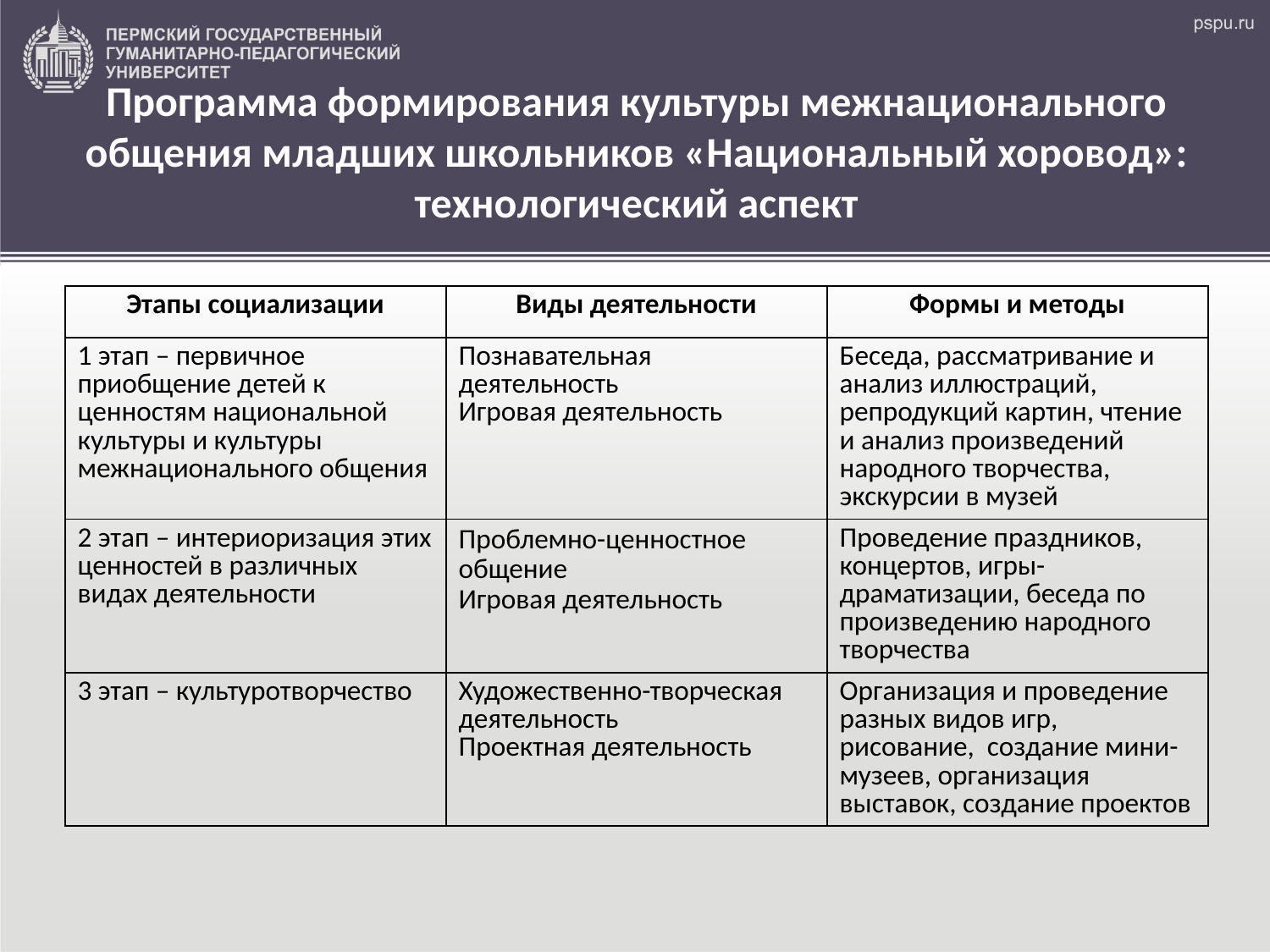

# Программа формирования культуры межнационального общения младших школьников «Национальный хоровод»: технологический аспект
| Этапы социализации | Виды деятельности | Формы и методы |
| --- | --- | --- |
| 1 этап – первичное приобщение детей к ценностям национальной культуры и культуры межнационального общения | Познавательная деятельность Игровая деятельность | Беседа, рассматривание и анализ иллюстраций, репродукций картин, чтение и анализ произведений народного творчества, экскурсии в музей |
| 2 этап – интериоризация этих ценностей в различных видах деятельности | Проблемно-ценностное общение Игровая деятельность | Проведение праздников, концертов, игры-драматизации, беседа по произведению народного творчества |
| 3 этап – культуротворчество | Художественно-творческая деятельность Проектная деятельность | Организация и проведение разных видов игр, рисование, создание мини-музеев, организация выставок, создание проектов |